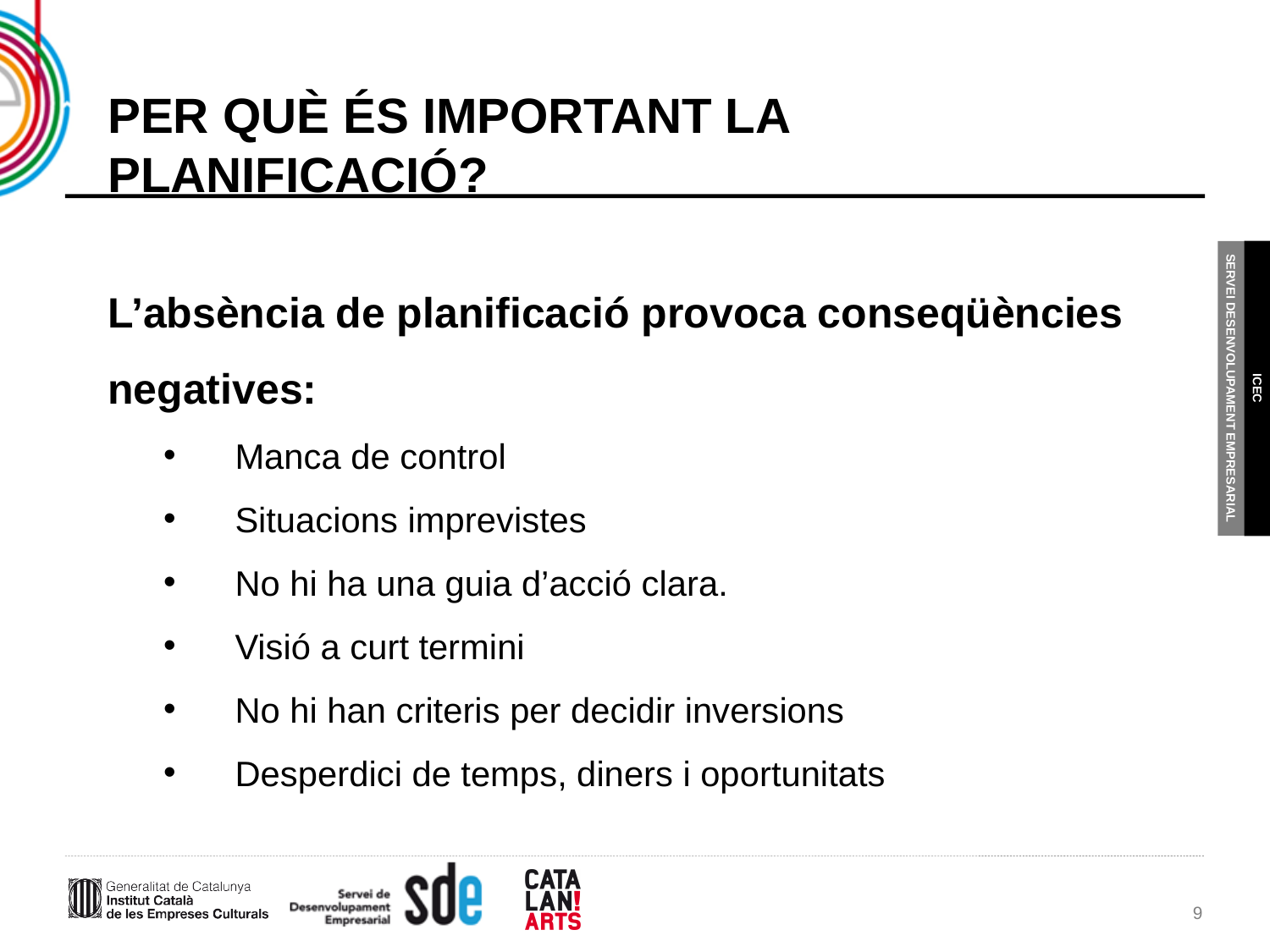

# PER QUÈ ÉS IMPORTANT LA PLANIFICACIÓ?
L’absència de planificació provoca conseqüències
negatives:
Manca de control
Situacions imprevistes
No hi ha una guia d’acció clara.
Visió a curt termini
No hi han criteris per decidir inversions
Desperdici de temps, diners i oportunitats